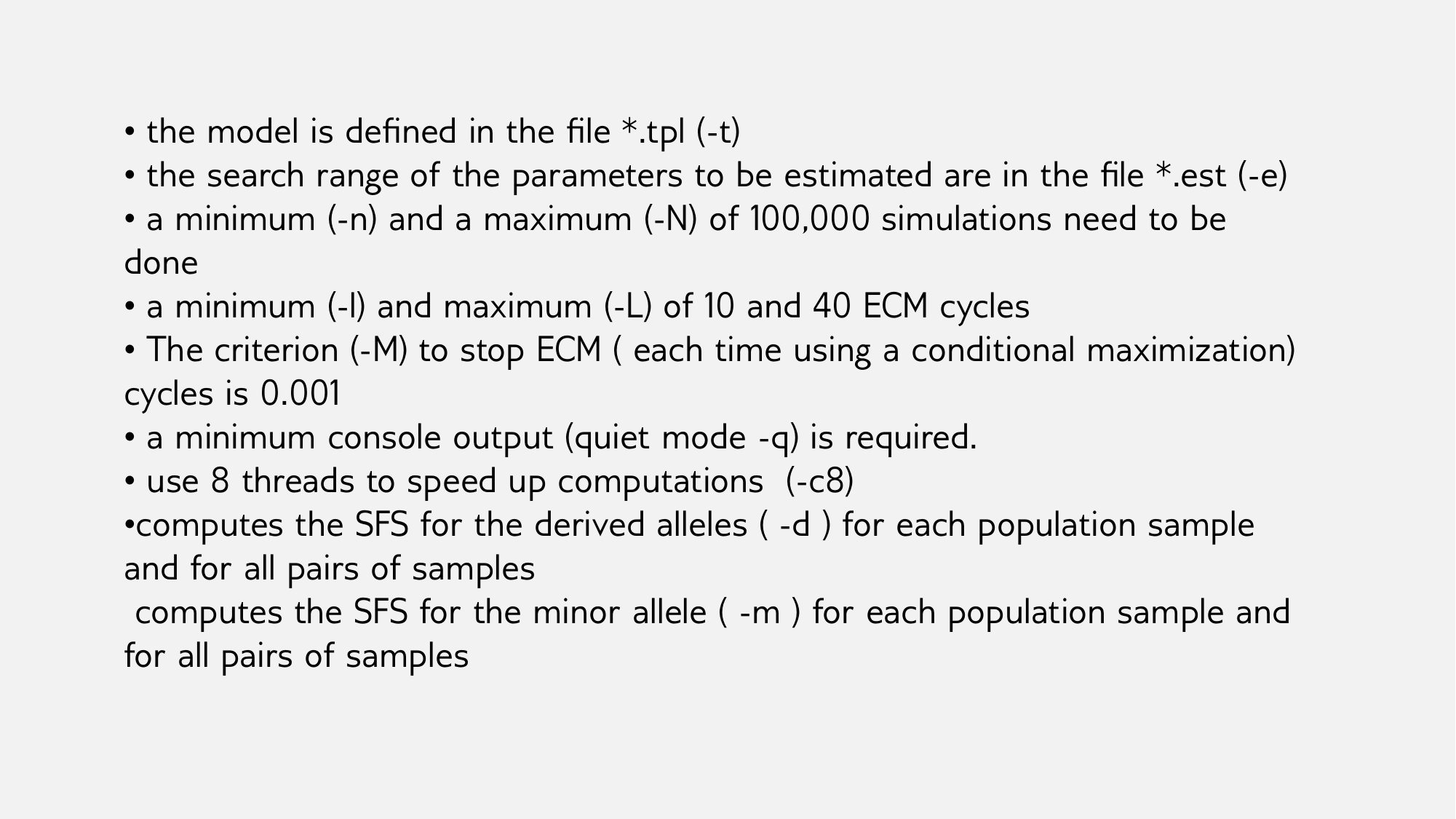

• the model is defined in the file *.tpl (-t)
• the search range of the parameters to be estimated are in the file *.est (-e)
• a minimum (-n) and a maximum (-N) of 100,000 simulations need to be done
• a minimum (-l) and maximum (-L) of 10 and 40 ECM cycles
• The criterion (-M) to stop ECM ( each time using a conditional maximization) cycles is 0.001
• a minimum console output (quiet mode -q) is required.
• use 8 threads to speed up computations  (-c8)
•computes the SFS for the derived alleles ( -d ) for each population sample and for all pairs of samples
 computes the SFS for the minor allele ( -m ) for each population sample and for all pairs of samples